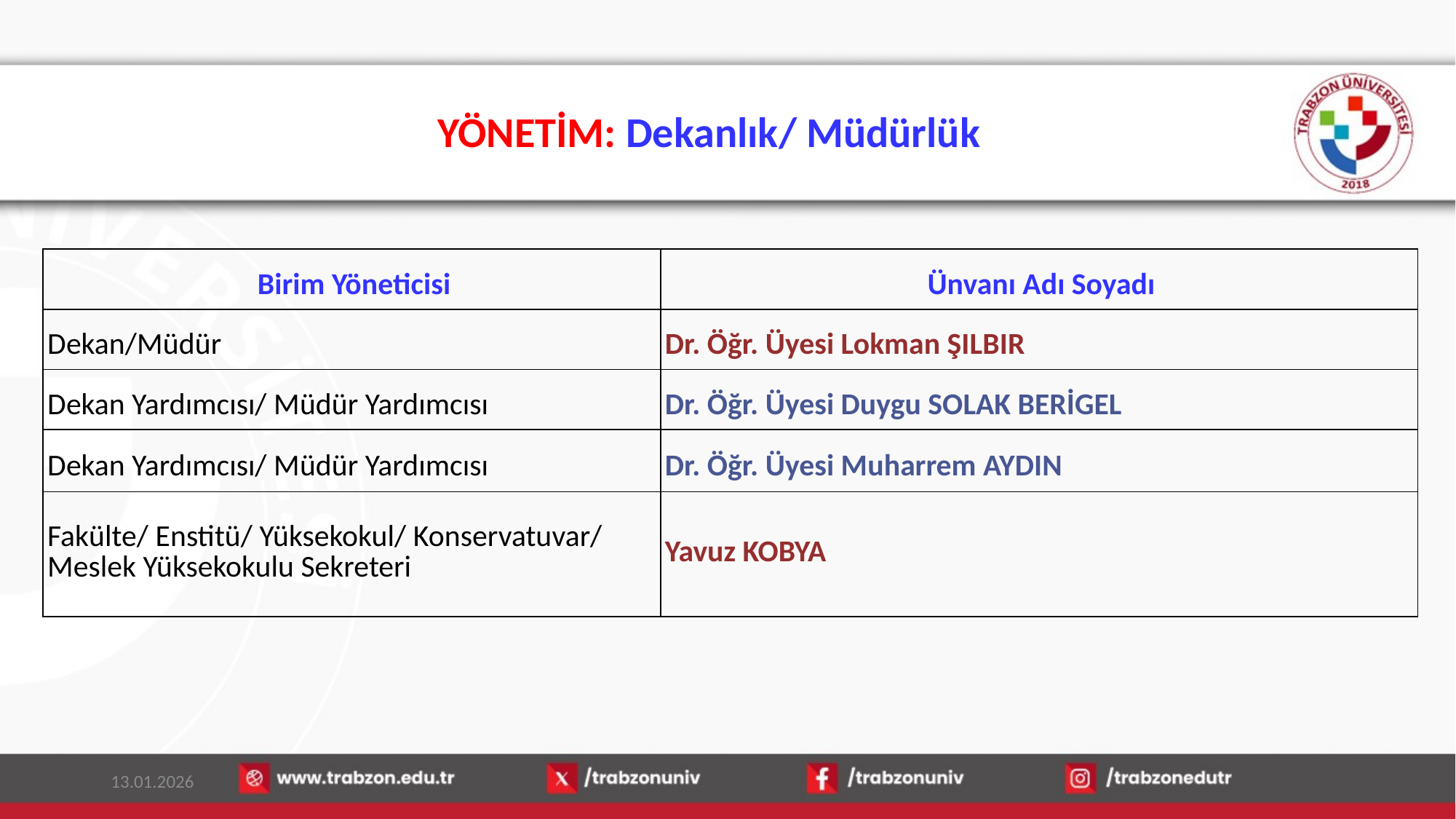

# YÖNETİM: Dekanlık/ Müdürlük
| Birim Yöneticisi | Ünvanı Adı Soyadı |
| --- | --- |
| Dekan/Müdür | Dr. Öğr. Üyesi Lokman ŞILBIR |
| Dekan Yardımcısı/ Müdür Yardımcısı | Dr. Öğr. Üyesi Duygu SOLAK BERİGEL |
| Dekan Yardımcısı/ Müdür Yardımcısı | Dr. Öğr. Üyesi Muharrem AYDIN |
| Fakülte/ Enstitü/ Yüksekokul/ Konservatuvar/ Meslek Yüksekokulu Sekreteri | Yavuz KOBYA |
13.01.2026
4